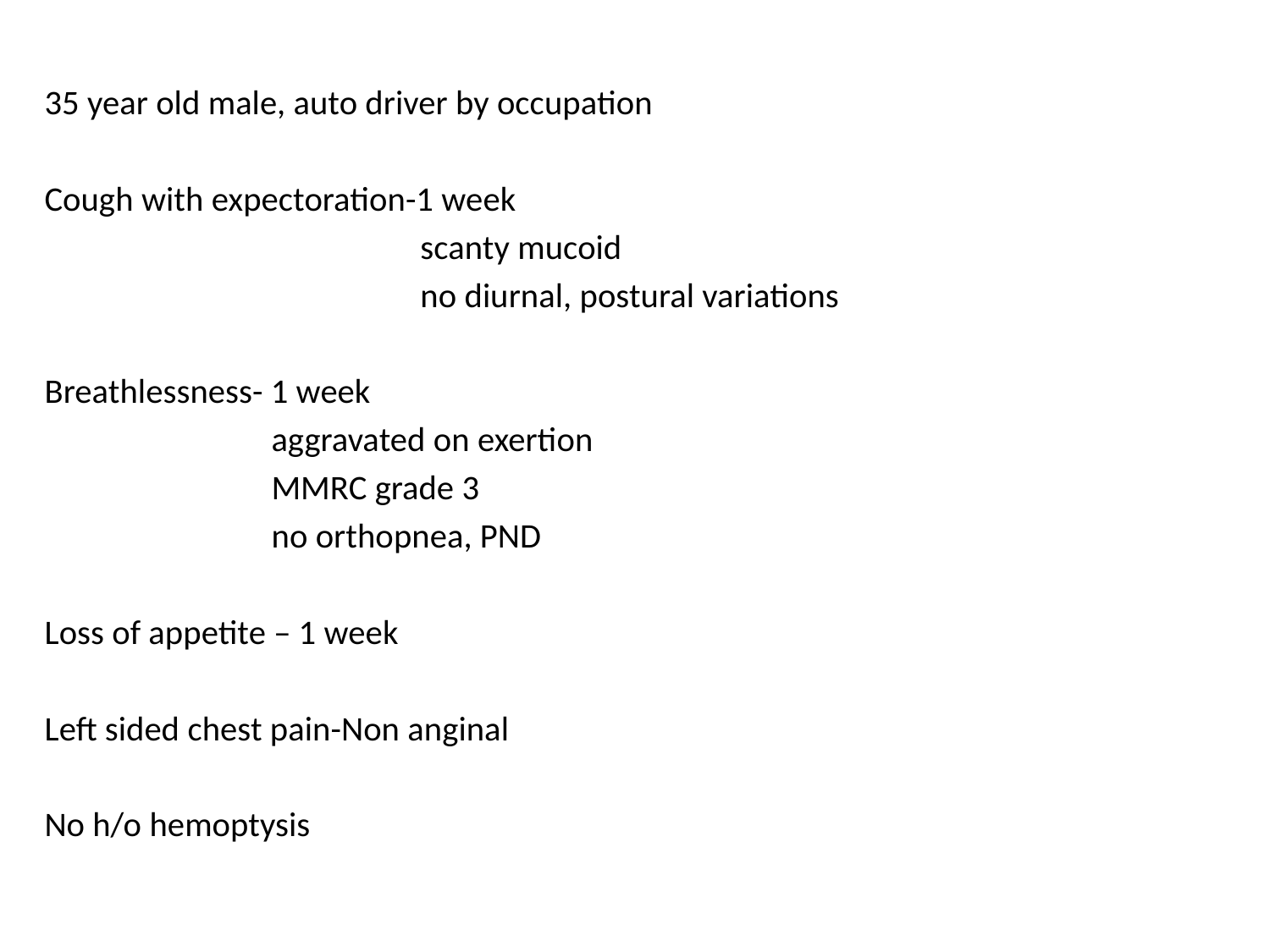

35 year old male, auto driver by occupation

Cough with expectoration-1 week
                                                scanty mucoid
                                                no diurnal, postural variations

Breathlessness- 1 week
                             aggravated on exertion
                             MMRC grade 3
                             no orthopnea, PND

Loss of appetite – 1 week

Left sided chest pain-Non anginal

No h/o hemoptysis